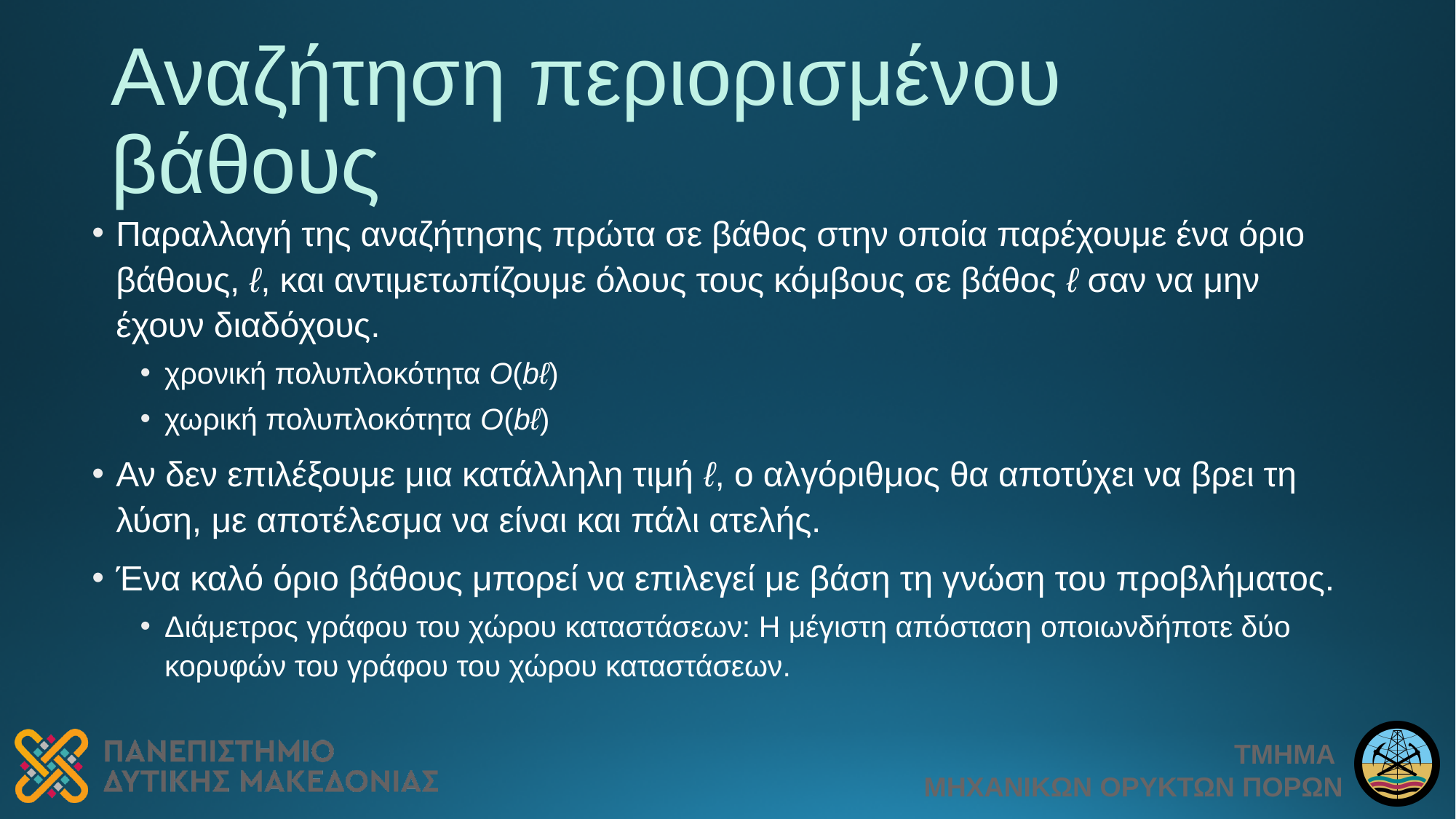

# Αναζήτηση περιορισμένου βάθους
Παραλλαγή της αναζήτησης πρώτα σε βάθος στην οποία παρέχουμε ένα όριο βάθους, ℓ, και αντιμετωπίζουμε όλους τους κόμβους σε βάθος ℓ σαν να μην έχουν διαδόχους.
χρονική πολυπλοκότητα Ο(bℓ)
χωρική πολυπλοκότητα Ο(bℓ)
Αν δεν επιλέξουμε μια κατάλληλη τιμή ℓ, ο αλγόριθμος θα αποτύχει να βρει τη λύση, με αποτέλεσμα να είναι και πάλι ατελής.
Ένα καλό όριο βάθους μπορεί να επιλεγεί με βάση τη γνώση του προβλήματος.
Διάμετρος γράφου του χώρου καταστάσεων: Η μέγιστη απόσταση οποιωνδήποτε δύο κορυφών του γράφου του χώρου καταστάσεων.